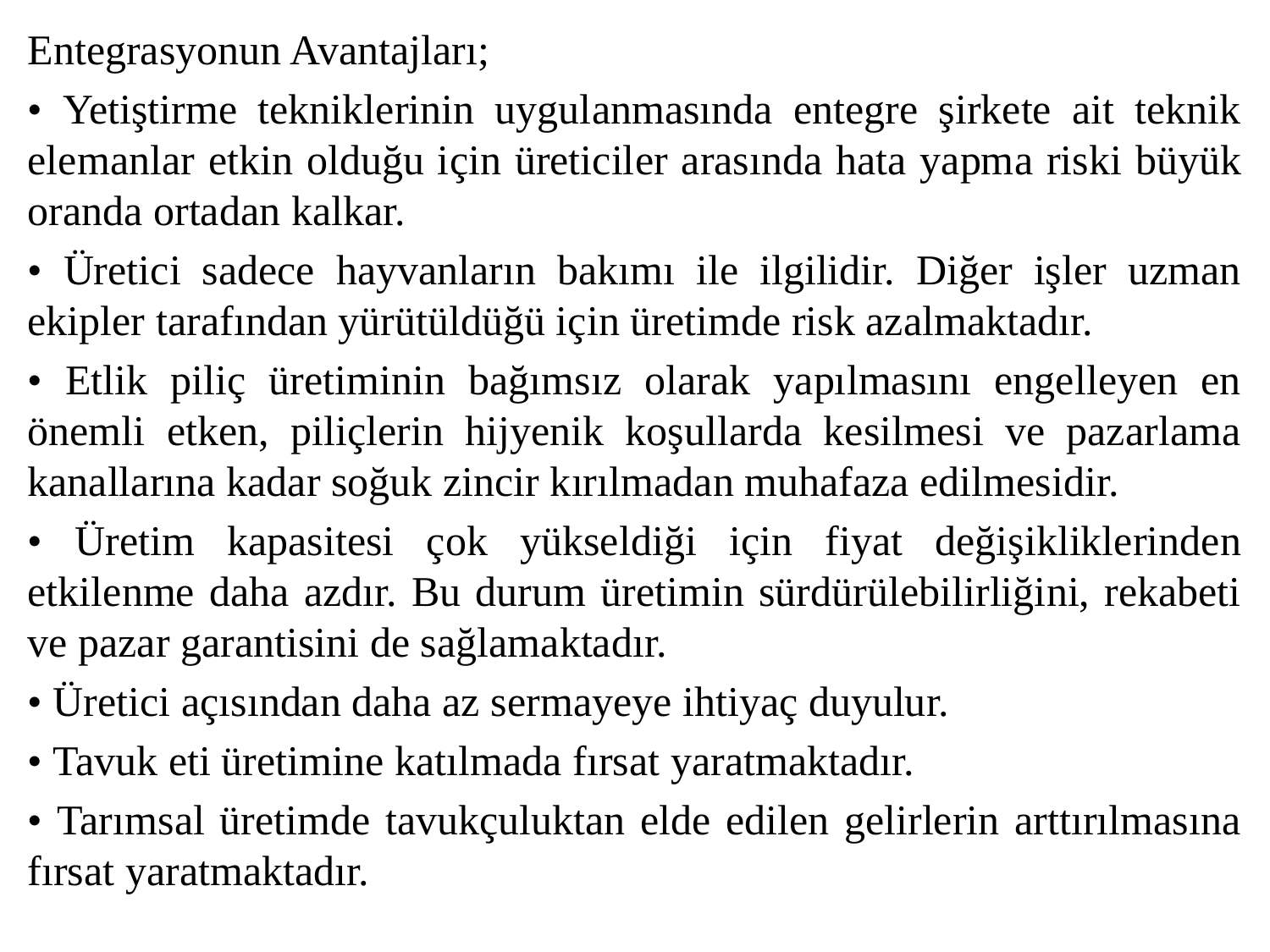

Entegrasyonun Avantajları;
• Yetiştirme tekniklerinin uygulanmasında entegre şirkete ait teknik elemanlar etkin olduğu için üreticiler arasında hata yapma riski büyük oranda ortadan kalkar.
• Üretici sadece hayvanların bakımı ile ilgilidir. Diğer işler uzman ekipler tarafından yürütüldüğü için üretimde risk azalmaktadır.
• Etlik piliç üretiminin bağımsız olarak yapılmasını engelleyen en önemli etken, piliçlerin hijyenik koşullarda kesilmesi ve pazarlama kanallarına kadar soğuk zincir kırılmadan muhafaza edilmesidir.
• Üretim kapasitesi çok yükseldiği için fiyat değişikliklerinden etkilenme daha azdır. Bu durum üretimin sürdürülebilirliğini, rekabeti ve pazar garantisini de sağlamaktadır.
• Üretici açısından daha az sermayeye ihtiyaç duyulur.
• Tavuk eti üretimine katılmada fırsat yaratmaktadır.
• Tarımsal üretimde tavukçuluktan elde edilen gelirlerin arttırılmasına fırsat yaratmaktadır.